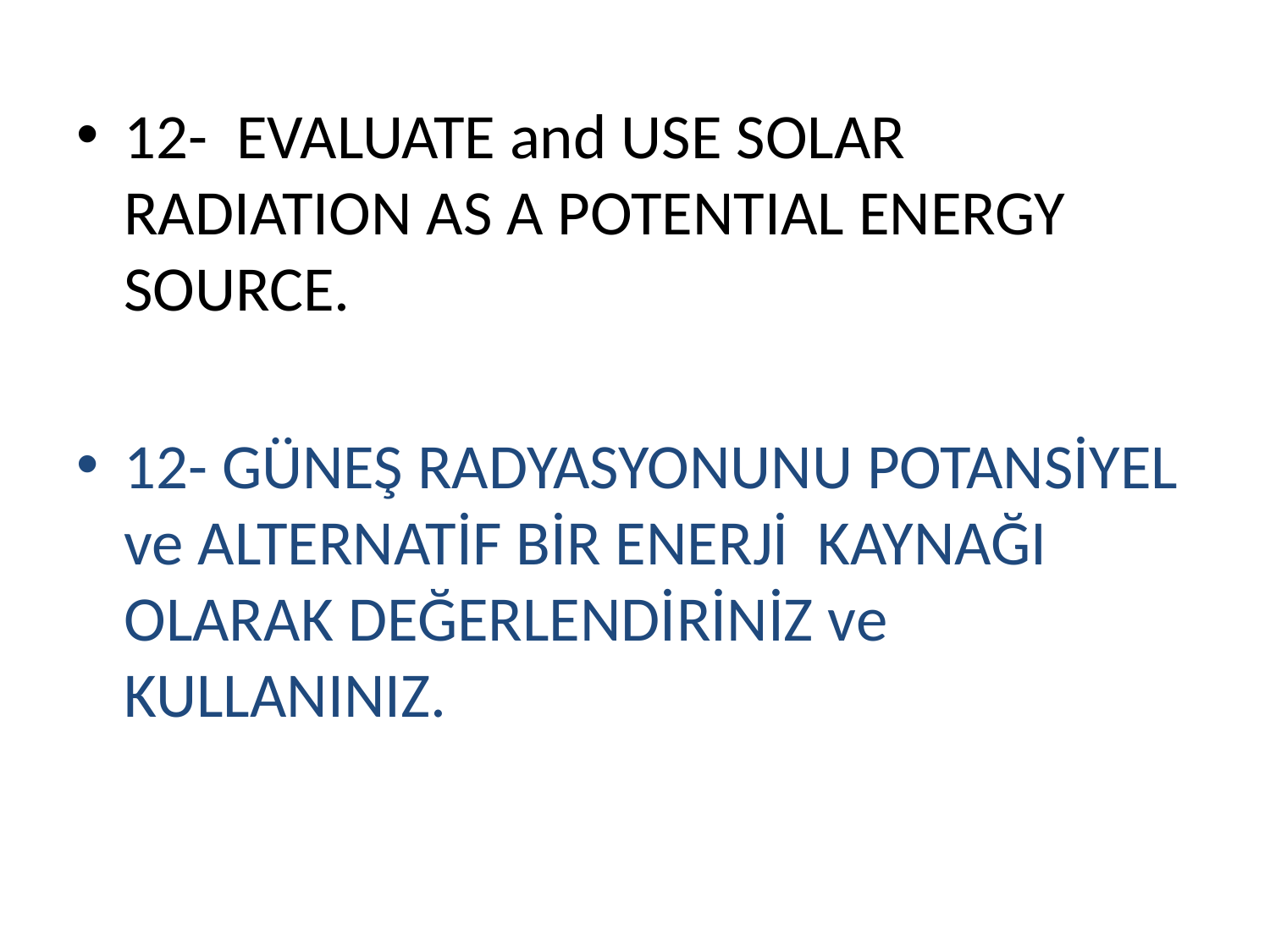

12-  EVALUATE and USE SOLAR RADIATION AS A POTENTIAL ENERGY SOURCE.

12- GÜNEŞ RADYASYONUNU POTANSİYEL ve ALTERNATİF BİR ENERJİ  KAYNAĞI OLARAK DEĞERLENDİRİNİZ ve KULLANINIZ.